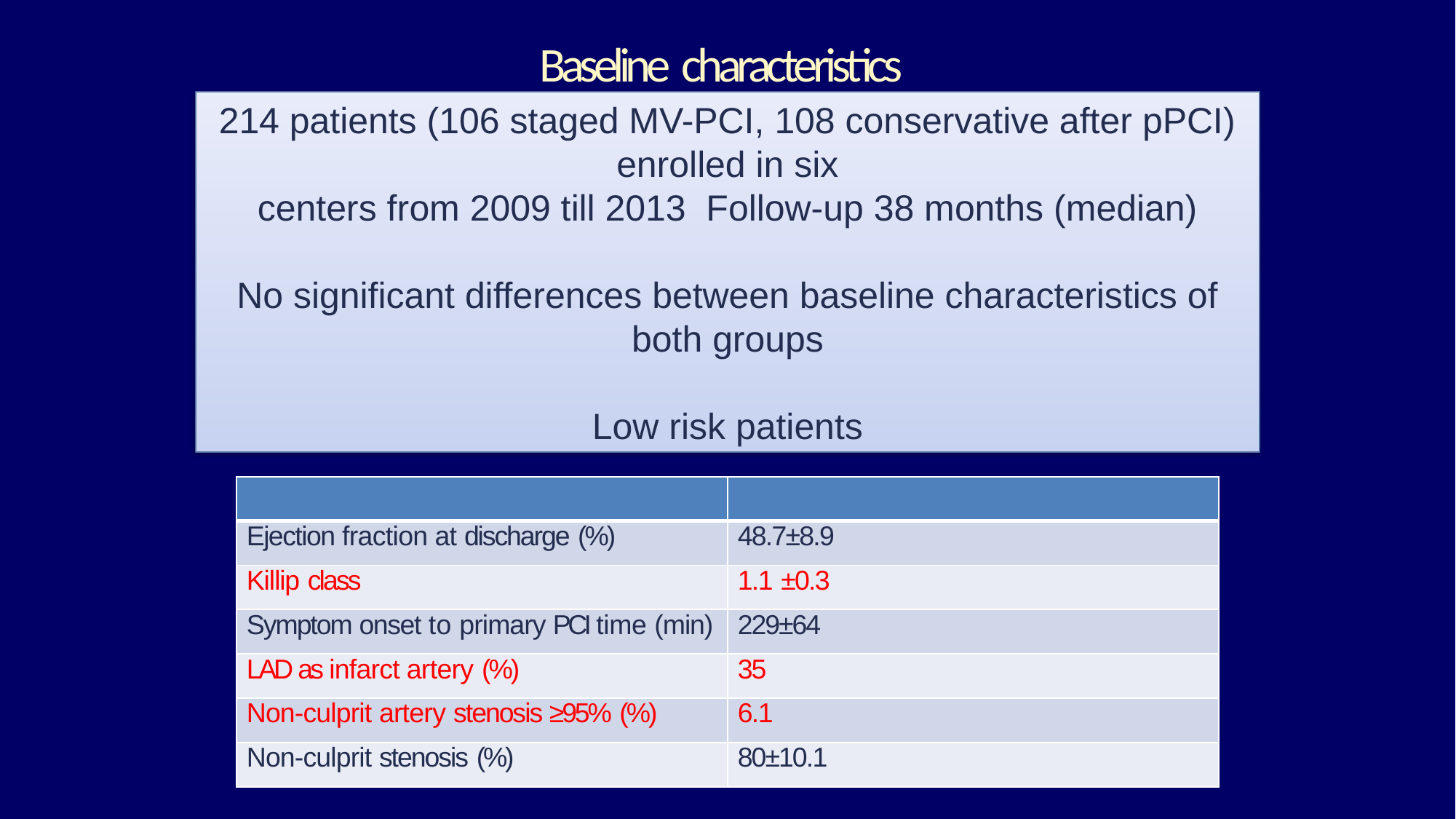

Baseline characteristics
214 patients (106 staged MV-PCI, 108 conservative after pPCI) enrolled in six
centers from 2009 till 2013  Follow-up 38 months (median)

No significant differences between baseline characteristics of both groups

Low risk patients
|  |  |
| --- | --- |
| Ejection fraction at discharge (%) | 48.7±8.9 |
| Killip class | 1.1 ±0.3 |
| Symptom onset to primary PCI time (min) | 229±64 |
| LAD as infarct artery (%) | 35 |
| Non-culprit artery stenosis ≥95% (%) | 6.1 |
| Non-culprit stenosis (%) | 80±10.1 |